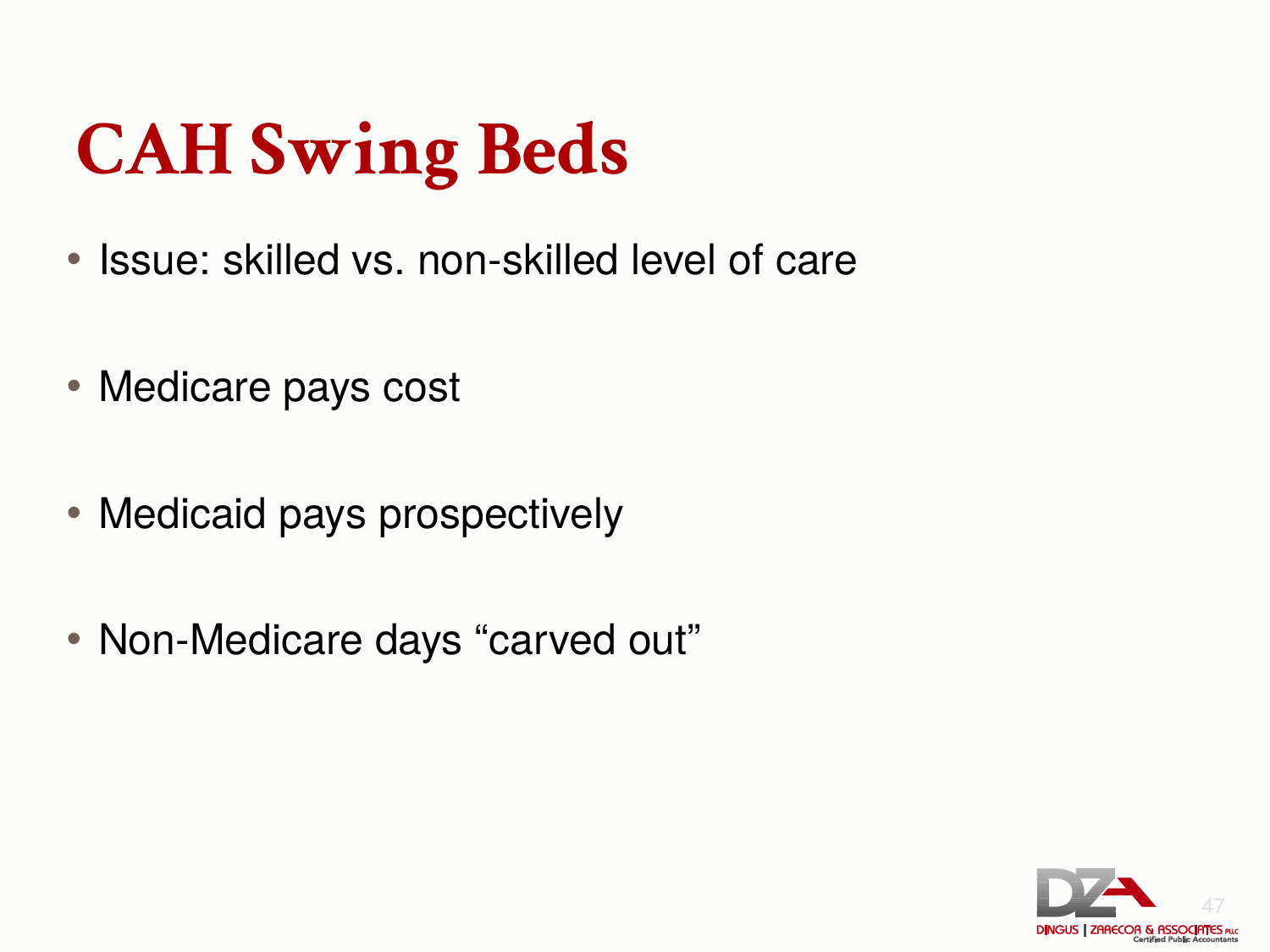

# CAH Swing Beds
Issue: skilled vs. non-skilled level of care

Medicare pays cost

Medicaid pays prospectively

Non-Medicare days “carved out”
47